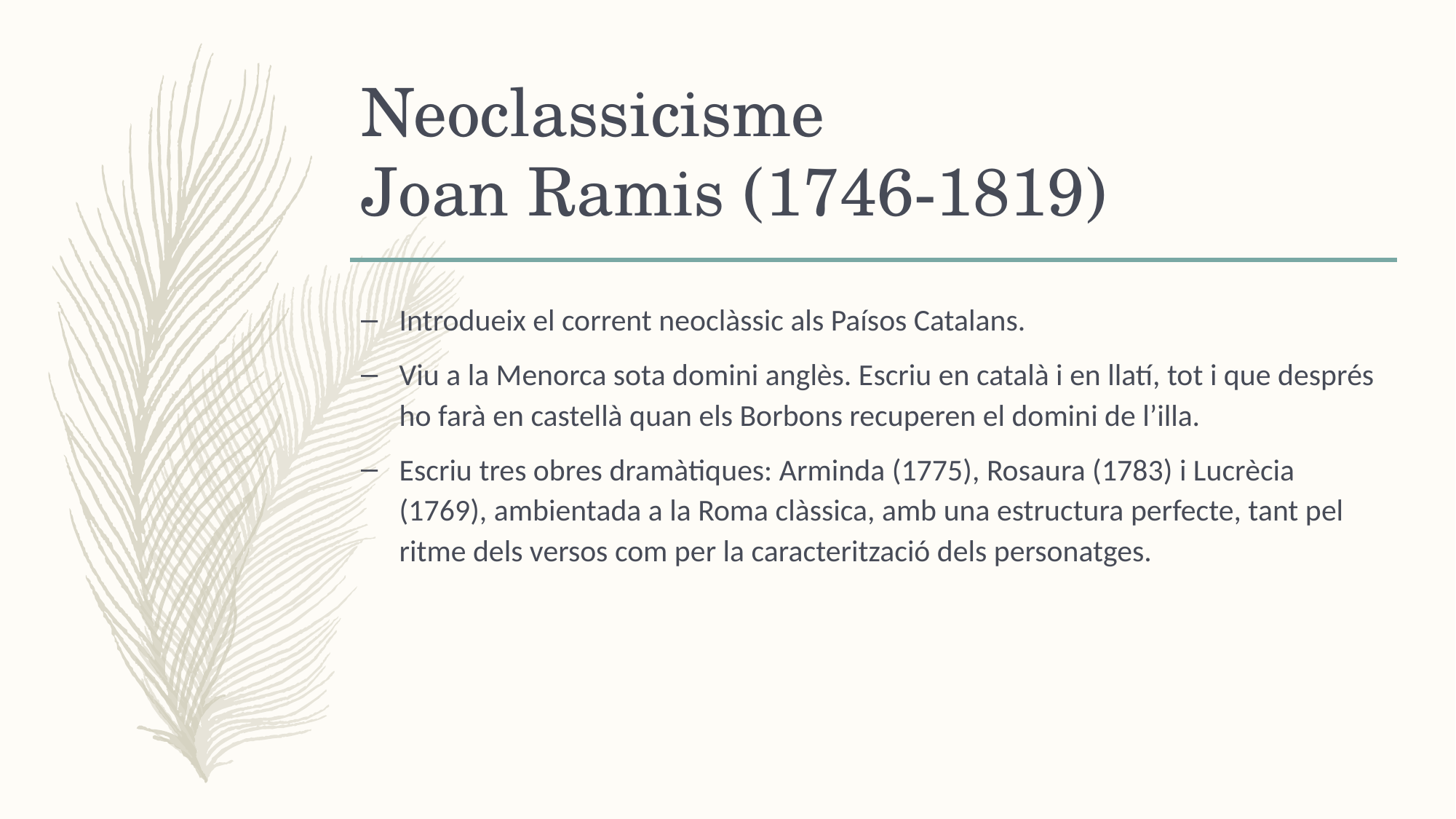

# Neoclassicisme Joan Ramis (1746-1819)
Introdueix el corrent neoclàssic als Paísos Catalans.
Viu a la Menorca sota domini anglès. Escriu en català i en llatí, tot i que després ho farà en castellà quan els Borbons recuperen el domini de l’illa.
Escriu tres obres dramàtiques: Arminda (1775), Rosaura (1783) i Lucrècia (1769), ambientada a la Roma clàssica, amb una estructura perfecte, tant pel ritme dels versos com per la caracterització dels personatges.